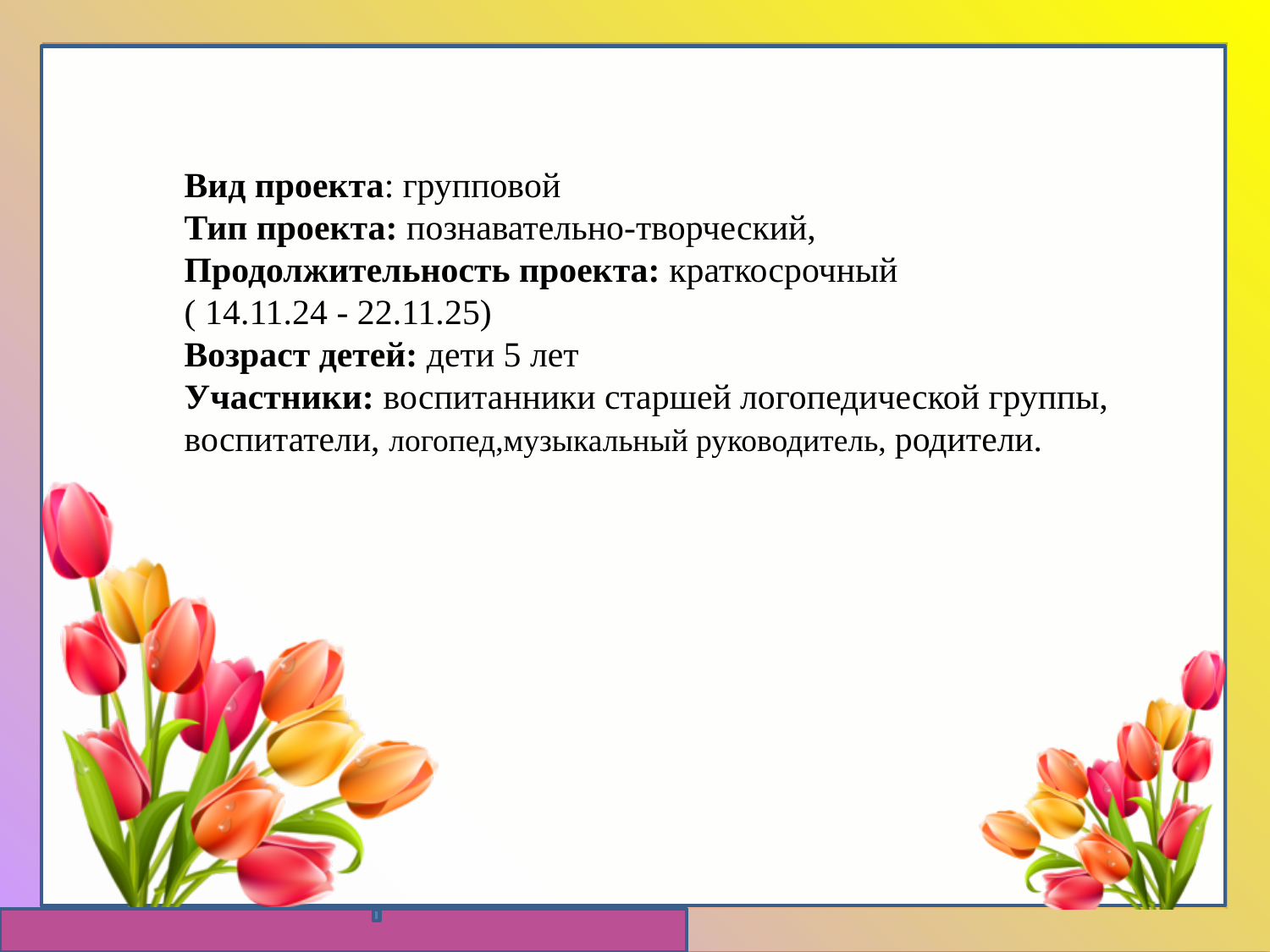

Вид проекта: групповой
Тип проекта: познавательно-творческий,
Продолжительность проекта: краткосрочный
( 14.11.24 - 22.11.25)
Возраст детей: дети 5 лет
Участники: воспитанники старшей логопедической группы, воспитатели, логопед,музыкальный руководитель, родители.